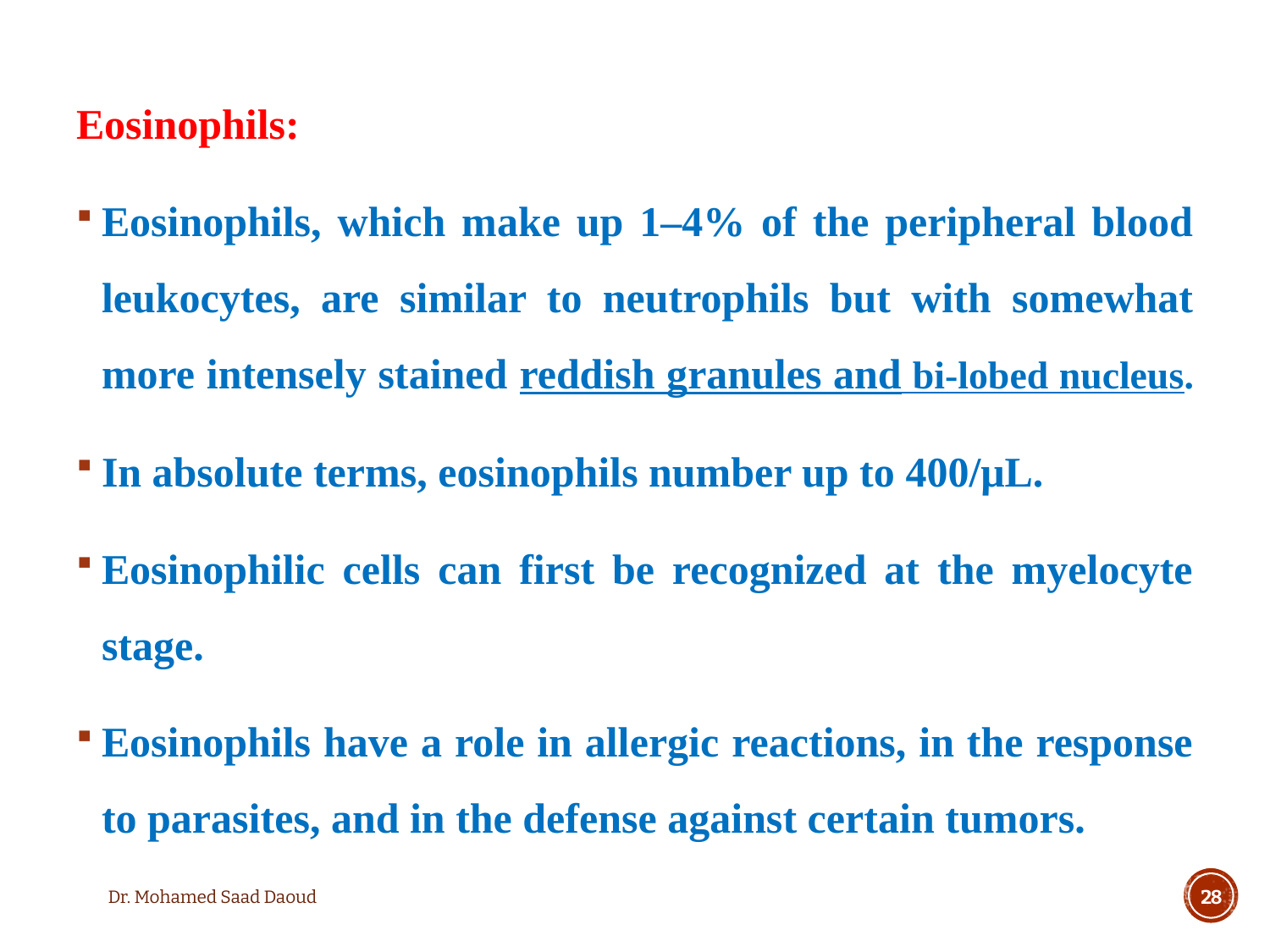

Eosinophils:
Eosinophils, which make up 1–4% of the peripheral blood leukocytes, are similar to neutrophils but with somewhat more intensely stained reddish granules and bi-lobed nucleus.
In absolute terms, eosinophils number up to 400/μL.
Eosinophilic cells can first be recognized at the myelocyte stage.
Eosinophils have a role in allergic reactions, in the response to parasites, and in the defense against certain tumors.
Dr. Mohamed Saad Daoud
28